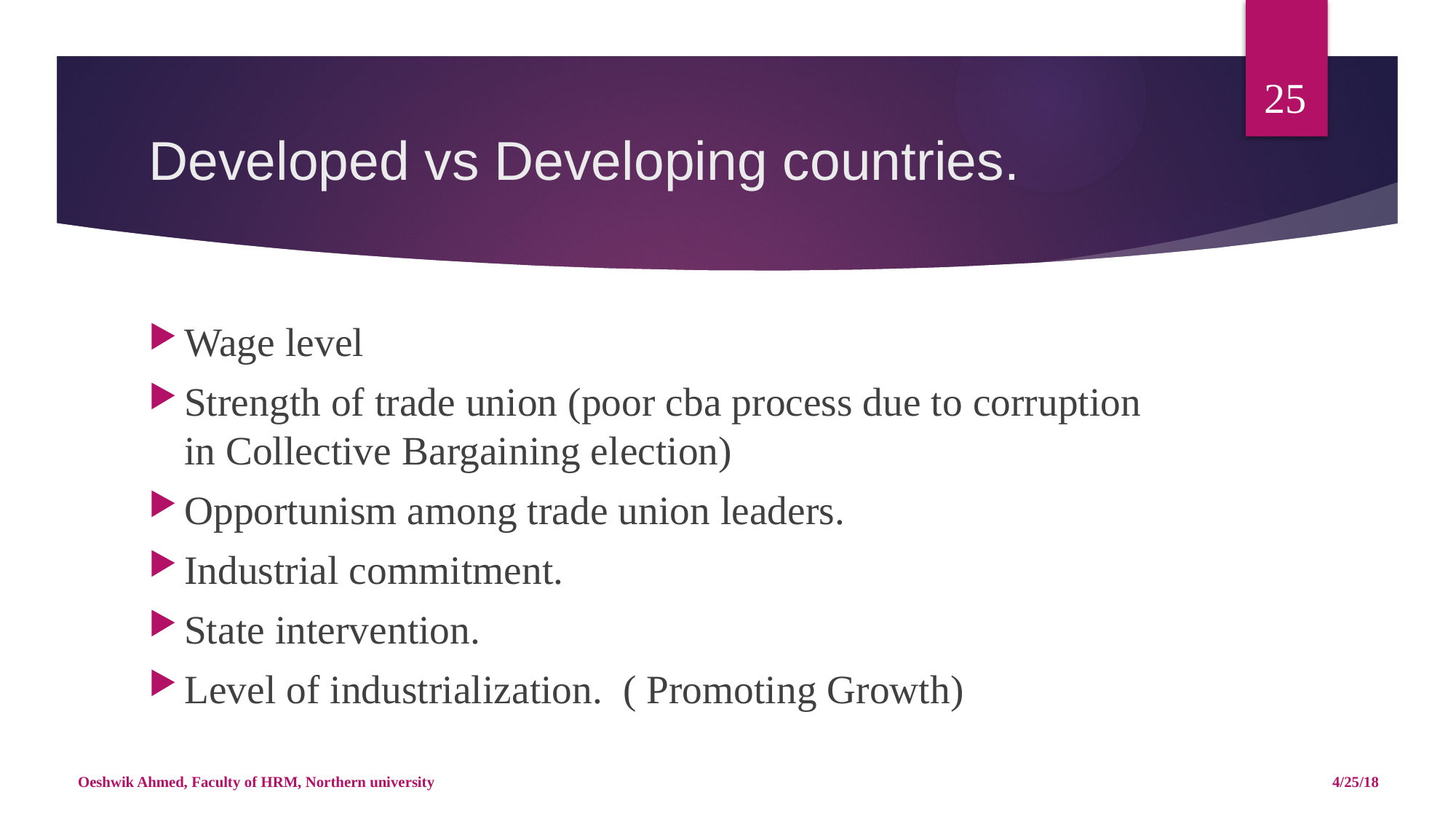

25
# Developed vs Developing countries.
Wage level
Strength of trade union (poor cba process due to corruption in Collective Bargaining election)
Opportunism among trade union leaders.
Industrial commitment.
State intervention.
Level of industrialization.  ( Promoting Growth)
Oeshwik Ahmed, Faculty of HRM, Northern university
4/25/18